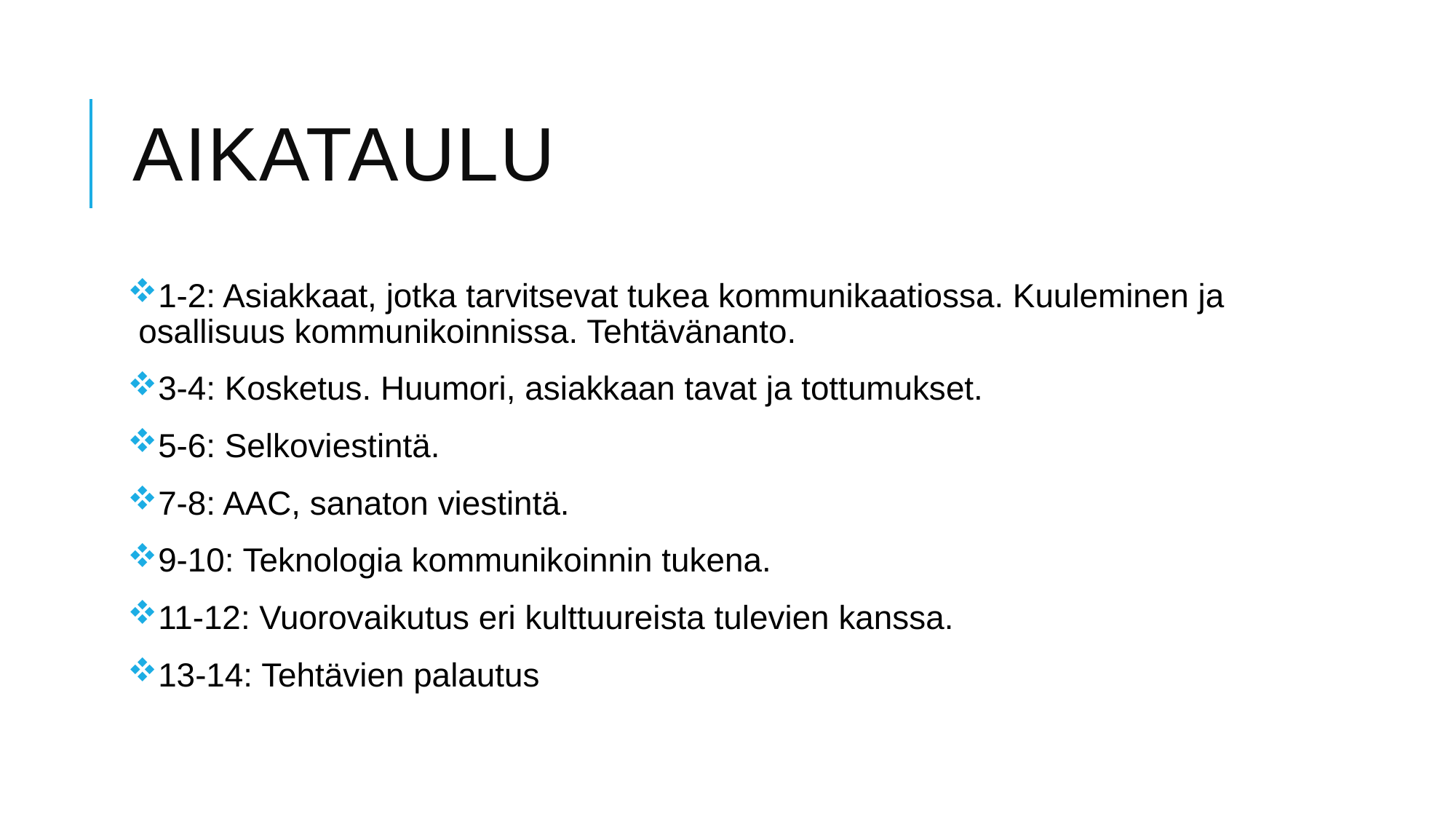

# aikataulu
1-2: Asiakkaat, jotka tarvitsevat tukea kommunikaatiossa. Kuuleminen ja osallisuus kommunikoinnissa. Tehtävänanto.
3-4: Kosketus. Huumori, asiakkaan tavat ja tottumukset.
5-6: Selkoviestintä.
7-8: AAC, sanaton viestintä.
9-10: Teknologia kommunikoinnin tukena.
11-12: Vuorovaikutus eri kulttuureista tulevien kanssa.
13-14: Tehtävien palautus